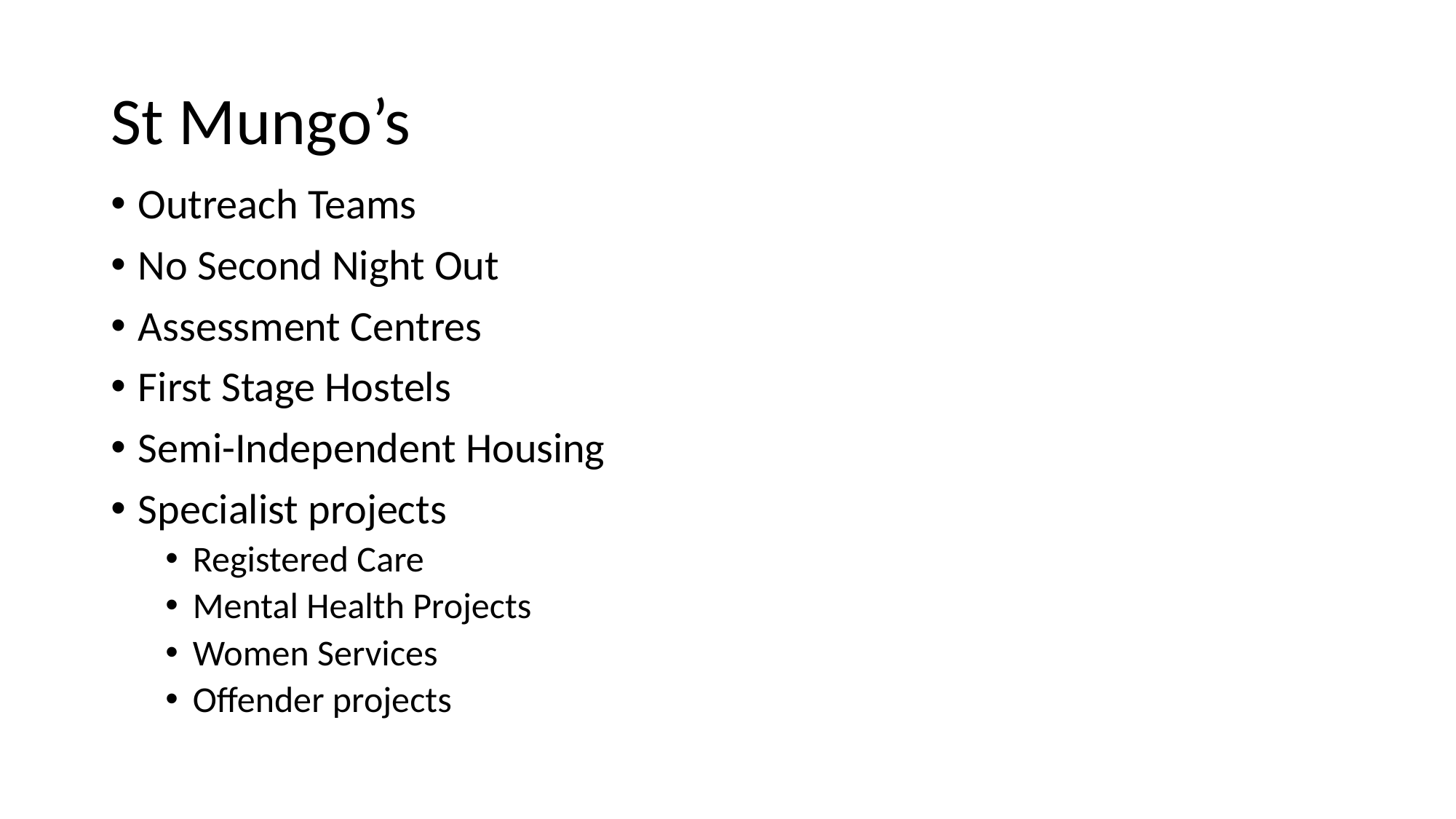

# St Mungo’s
Outreach Teams
No Second Night Out
Assessment Centres
First Stage Hostels
Semi-Independent Housing
Specialist projects
Registered Care
Mental Health Projects
Women Services
Offender projects